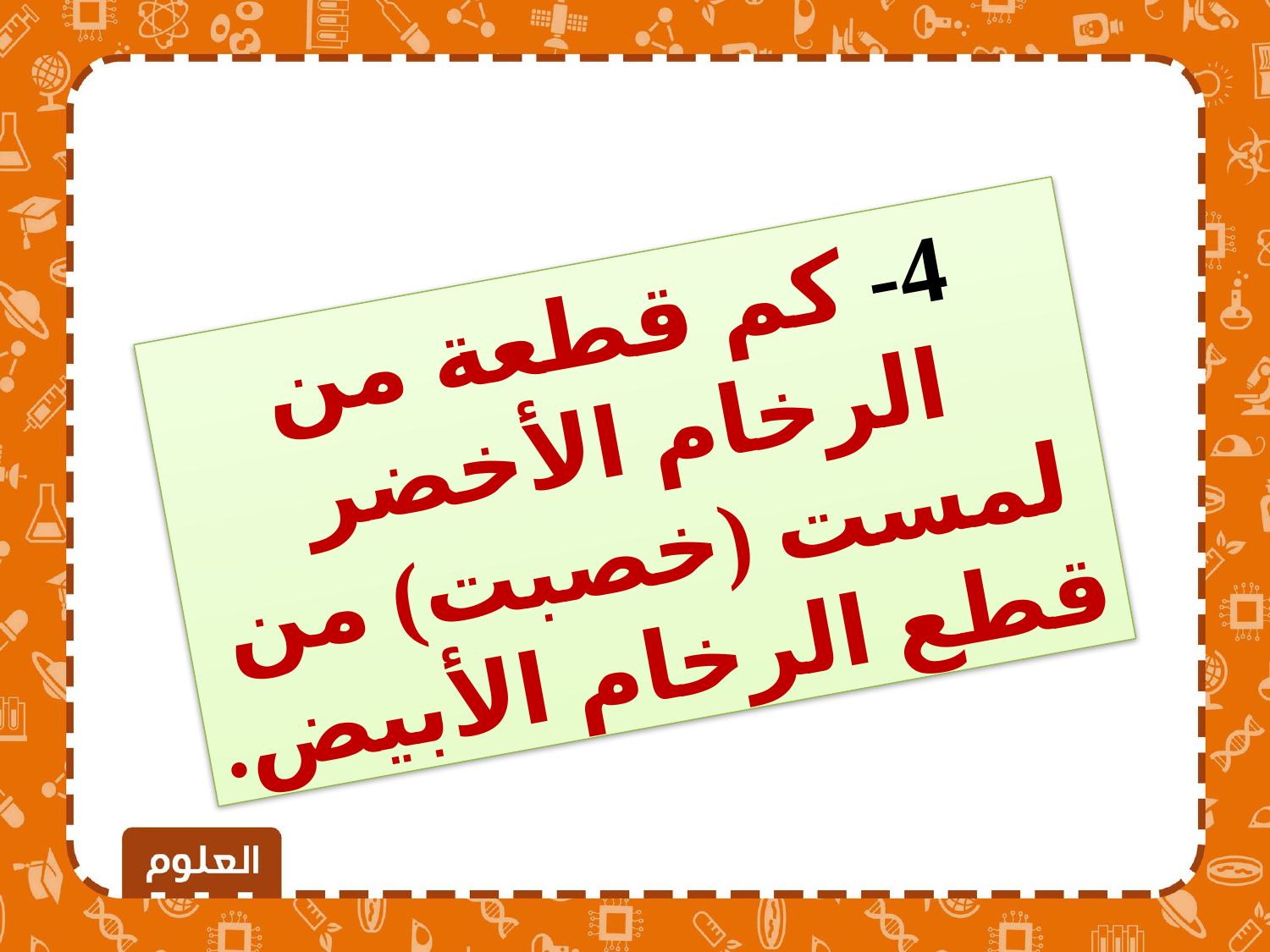

4- كم قطعة من الرخام الأخضر لمست (خصبت) من قطع الرخام الأبيض.